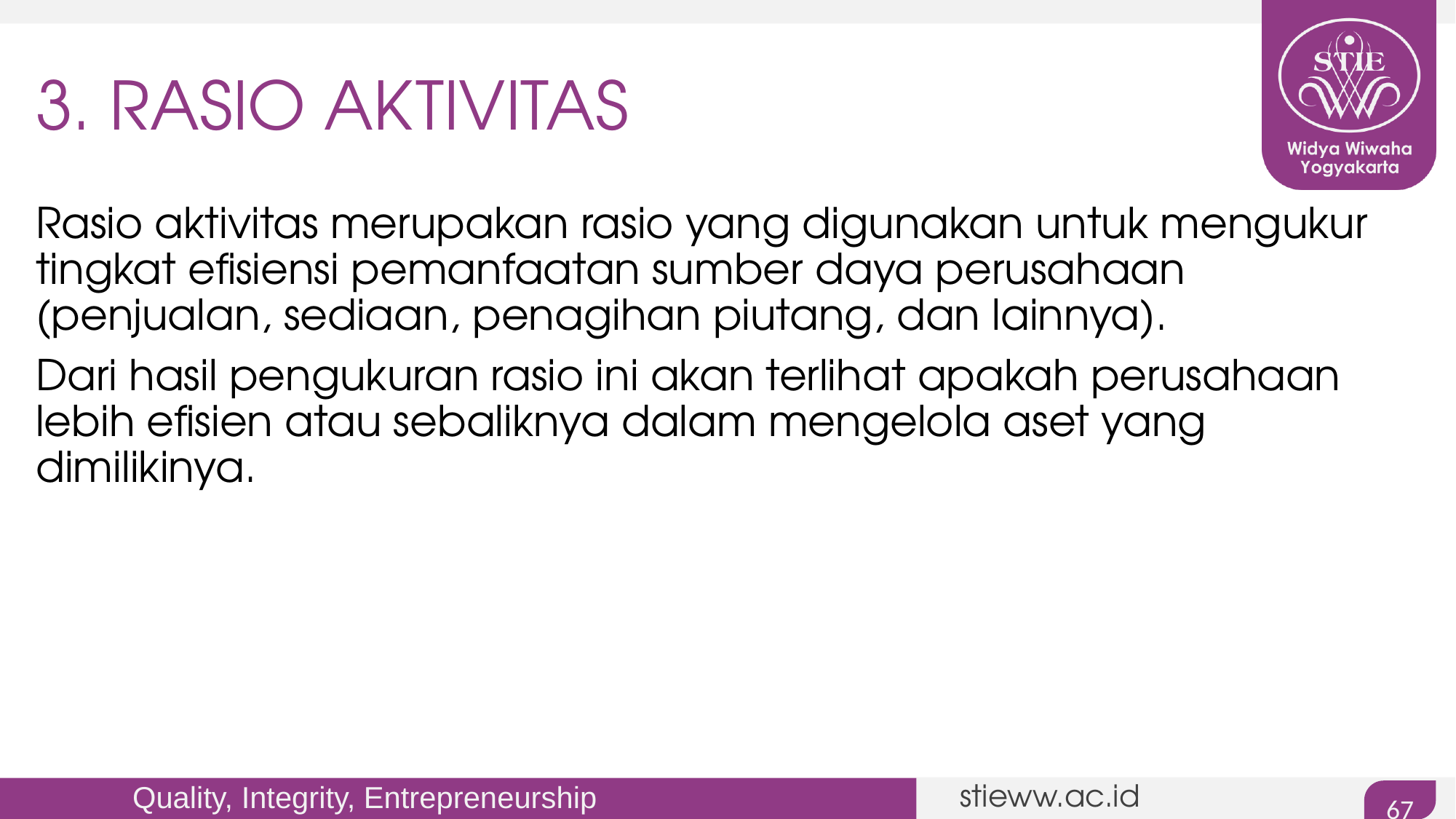

# 3. RASIO AKTIVITAS
Rasio aktivitas merupakan rasio yang digunakan untuk mengukur tingkat efisiensi pemanfaatan sumber daya perusahaan (penjualan, sediaan, penagihan piutang, dan lainnya).
Dari hasil pengukuran rasio ini akan terlihat apakah perusahaan lebih efisien atau sebaliknya dalam mengelola aset yang dimilikinya.